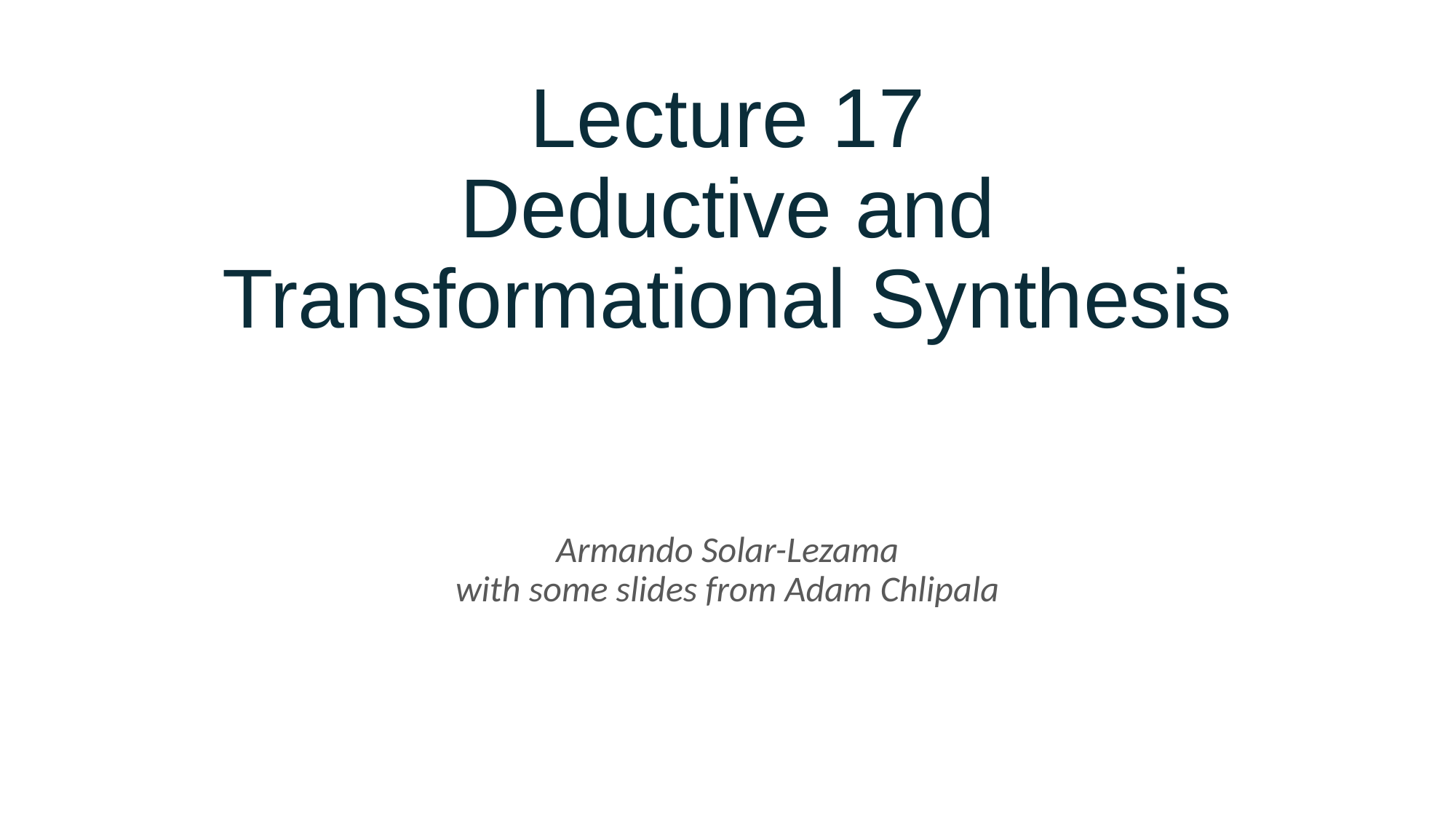

# Lecture 17 Deductive and Transformational Synthesis
Armando Solar-Lezama
with some slides from Adam Chlipala